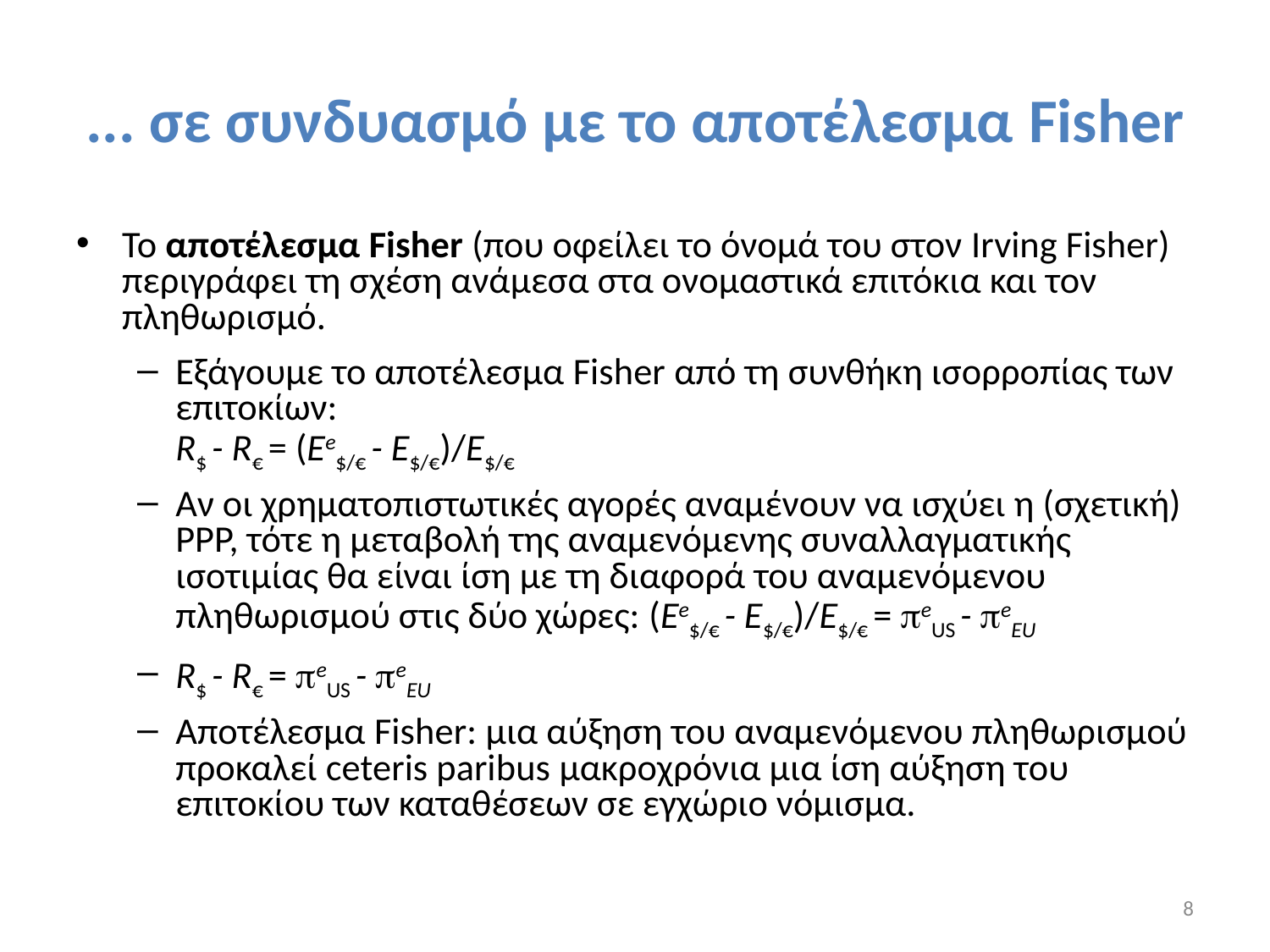

# ... σε συνδυασμό με το αποτέλεσμα Fisher
Το αποτέλεσμα Fisher (που οφείλει το όνομά του στον Irving Fisher) περιγράφει τη σχέση ανάμεσα στα ονομαστικά επιτόκια και τον πληθωρισμό.
Εξάγουμε το αποτέλεσμα Fisher από τη συνθήκη ισορροπίας των επιτοκίων:
R$ - R€ = (Ee$/€ - E$/€)/E$/€
Αν οι χρηματοπιστωτικές αγορές αναμένουν να ισχύει η (σχετική) PPP, τότε η μεταβολή της αναμενόμενης συναλλαγματικής ισοτιμίας θα είναι ίση με τη διαφορά του αναμενόμενου πληθωρισμού στις δύο χώρες: (Ee$/€ - E$/€)/E$/€ = πeUS - πeEU
R$ - R€ = πeUS - πeEU
Αποτέλεσμα Fisher: μια αύξηση του αναμενόμενου πληθωρισμού προκαλεί ceteris paribus μακροχρόνια μια ίση αύξηση του επιτοκίου των καταθέσεων σε εγχώριο νόμισμα.

8